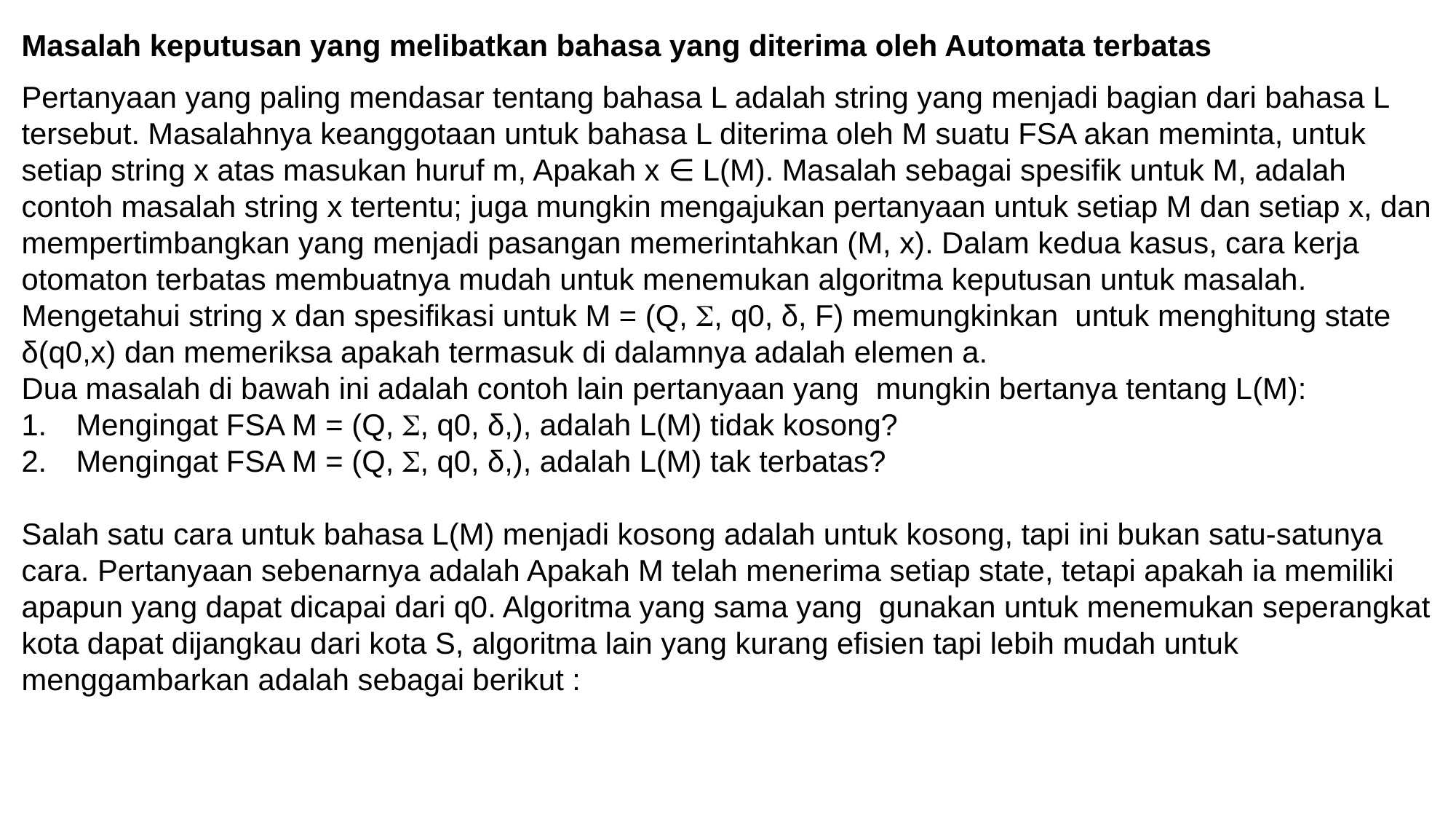

Masalah keputusan yang melibatkan bahasa yang diterima oleh Automata terbatas
Pertanyaan yang paling mendasar tentang bahasa L adalah string yang menjadi bagian dari bahasa L tersebut. Masalahnya keanggotaan untuk bahasa L diterima oleh M suatu FSA akan meminta, untuk setiap string x atas masukan huruf m, Apakah x ∈ L(M). Masalah sebagai spesifik untuk M, adalah contoh masalah string x tertentu; juga mungkin mengajukan pertanyaan untuk setiap M dan setiap x, dan mempertimbangkan yang menjadi pasangan memerintahkan (M, x). Dalam kedua kasus, cara kerja otomaton terbatas membuatnya mudah untuk menemukan algoritma keputusan untuk masalah. Mengetahui string x dan spesifikasi untuk M = (Q, Σ, q0, δ, F) memungkinkan  untuk menghitung state δ(q0,x) dan memeriksa apakah termasuk di dalamnya adalah elemen a.
Dua masalah di bawah ini adalah contoh lain pertanyaan yang  mungkin bertanya tentang L(M):
Mengingat FSA M = (Q, Σ, q0, δ,), adalah L(M) tidak kosong?
Mengingat FSA M = (Q, Σ, q0, δ,), adalah L(M) tak terbatas?

Salah satu cara untuk bahasa L(M) menjadi kosong adalah untuk kosong, tapi ini bukan satu-satunya cara. Pertanyaan sebenarnya adalah Apakah M telah menerima setiap state, tetapi apakah ia memiliki apapun yang dapat dicapai dari q0. Algoritma yang sama yang  gunakan untuk menemukan seperangkat kota dapat dijangkau dari kota S, algoritma lain yang kurang efisien tapi lebih mudah untuk menggambarkan adalah sebagai berikut :